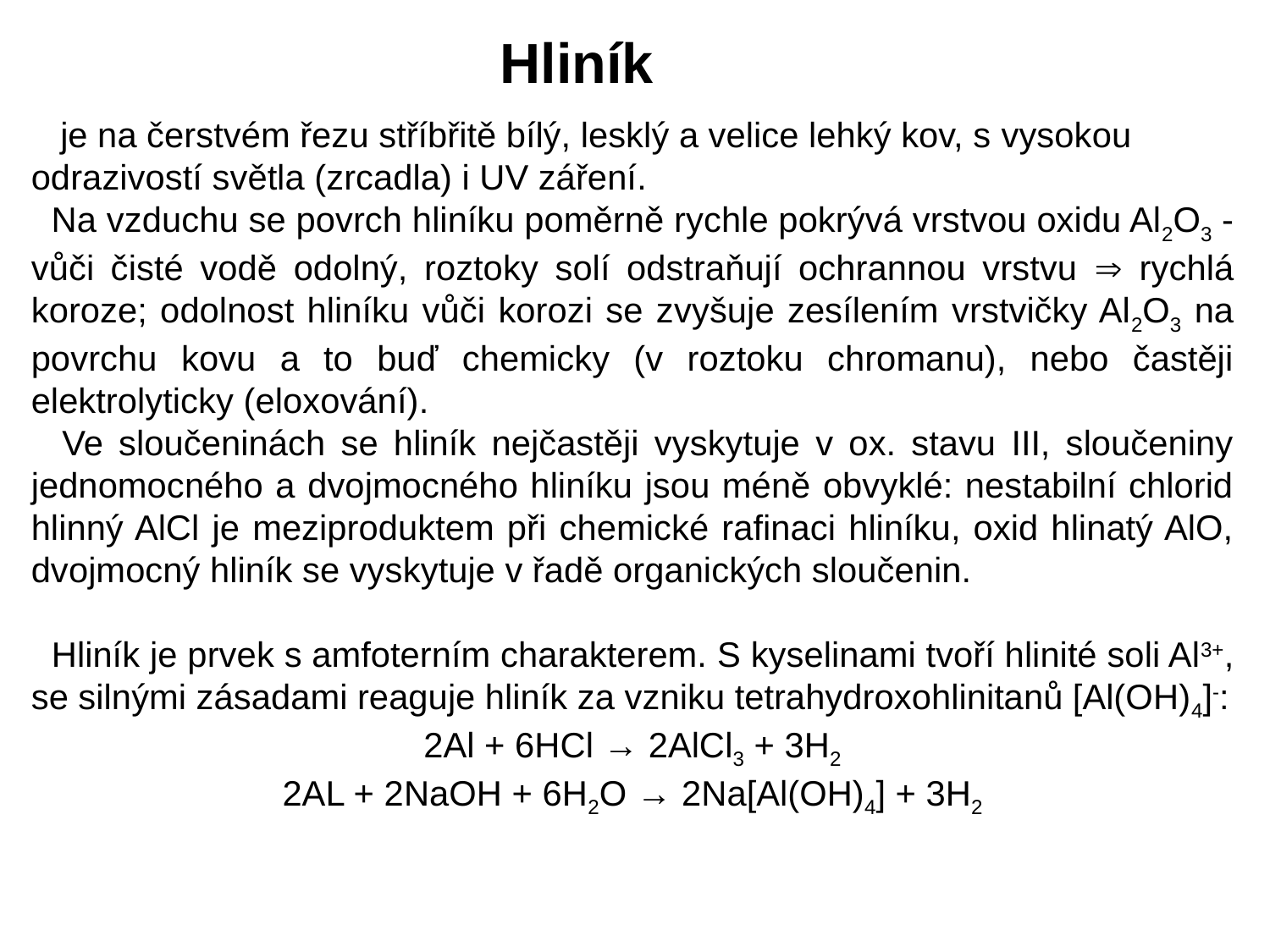

Hliník
   je na čerstvém řezu stříbřitě bílý, lesklý a velice lehký kov, s vysokou odrazivostí světla (zrcadla) i UV záření.
  Na vzduchu se povrch hliníku poměrně rychle pokrývá vrstvou oxidu Al2O3 - vůči čisté vodě odolný, roztoky solí odstraňují ochrannou vrstvu ⇒ rychlá koroze; odolnost hliníku vůči korozi se zvyšuje zesílením vrstvičky Al2O3 na povrchu kovu a to buď chemicky (v roztoku chromanu), nebo častěji elektrolyticky (eloxování).
  Ve sloučeninách se hliník nejčastěji vyskytuje v ox. stavu III, sloučeniny jednomocného a dvojmocného hliníku jsou méně obvyklé: nestabilní chlorid hlinný AlCl je meziproduktem při chemické rafinaci hliníku, oxid hlinatý AlO, dvojmocný hliník se vyskytuje v řadě organických sloučenin.

  Hliník je prvek s amfoterním charakterem. S kyselinami tvoří hlinité soli Al3+, se silnými zásadami reaguje hliník za vzniku tetrahydroxohlinitanů [Al(OH)4]-:
2Al + 6HCl → 2AlCl3 + 3H2
2AL + 2NaOH + 6H2O → 2Na[Al(OH)4] + 3H2